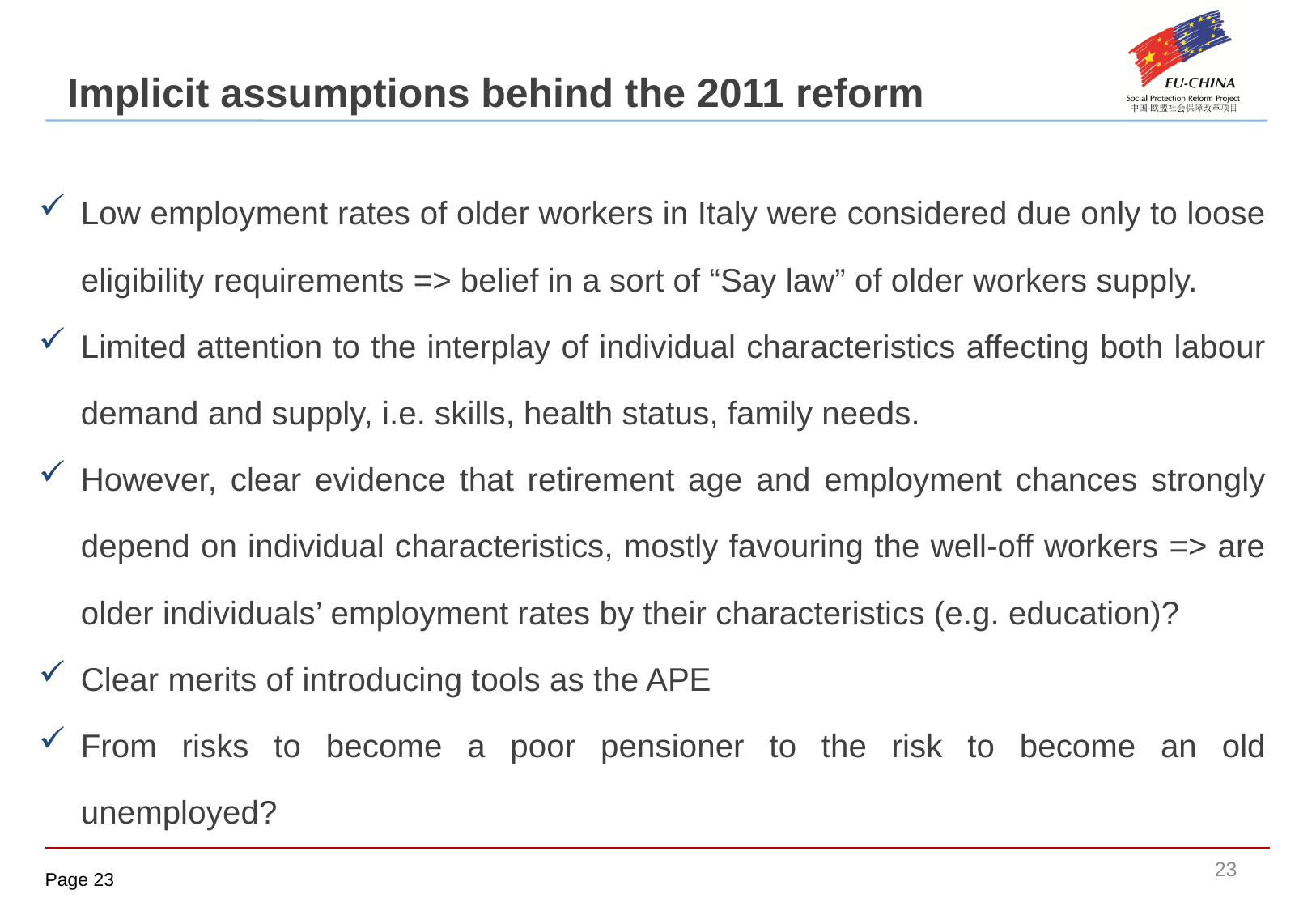

# Implicit assumptions behind the 2011 reform
Low employment rates of older workers in Italy were considered due only to loose eligibility requirements => belief in a sort of “Say law” of older workers supply.
Limited attention to the interplay of individual characteristics affecting both labour demand and supply, i.e. skills, health status, family needs.
However, clear evidence that retirement age and employment chances strongly depend on individual characteristics, mostly favouring the well-off workers => are older individuals’ employment rates by their characteristics (e.g. education)?
Clear merits of introducing tools as the APE
From risks to become a poor pensioner to the risk to become an old unemployed?

23